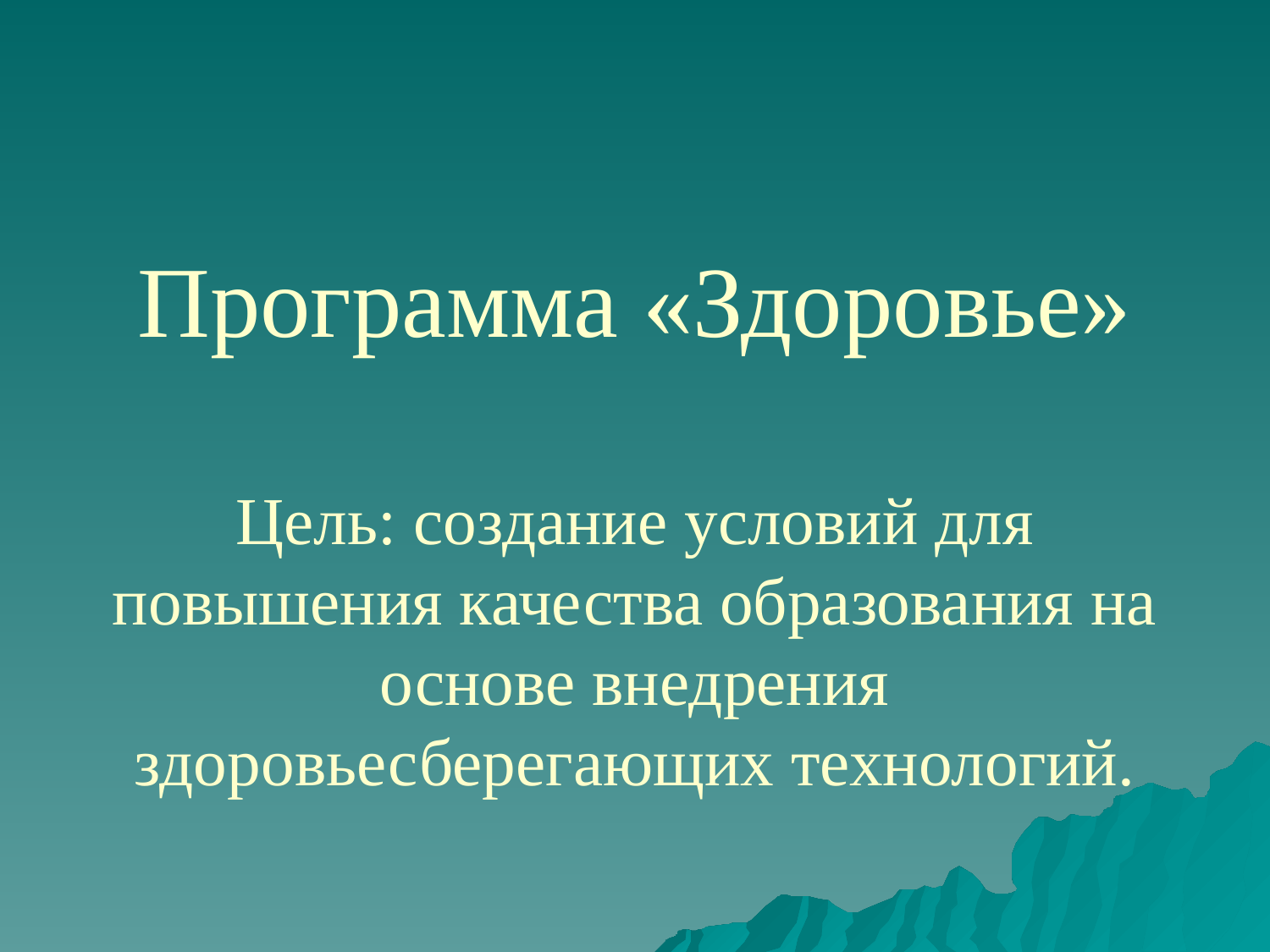

# Программа «Здоровье» Цель: создание условий для повышения качества образования на основе внедрения здоровьесберегающих технологий.